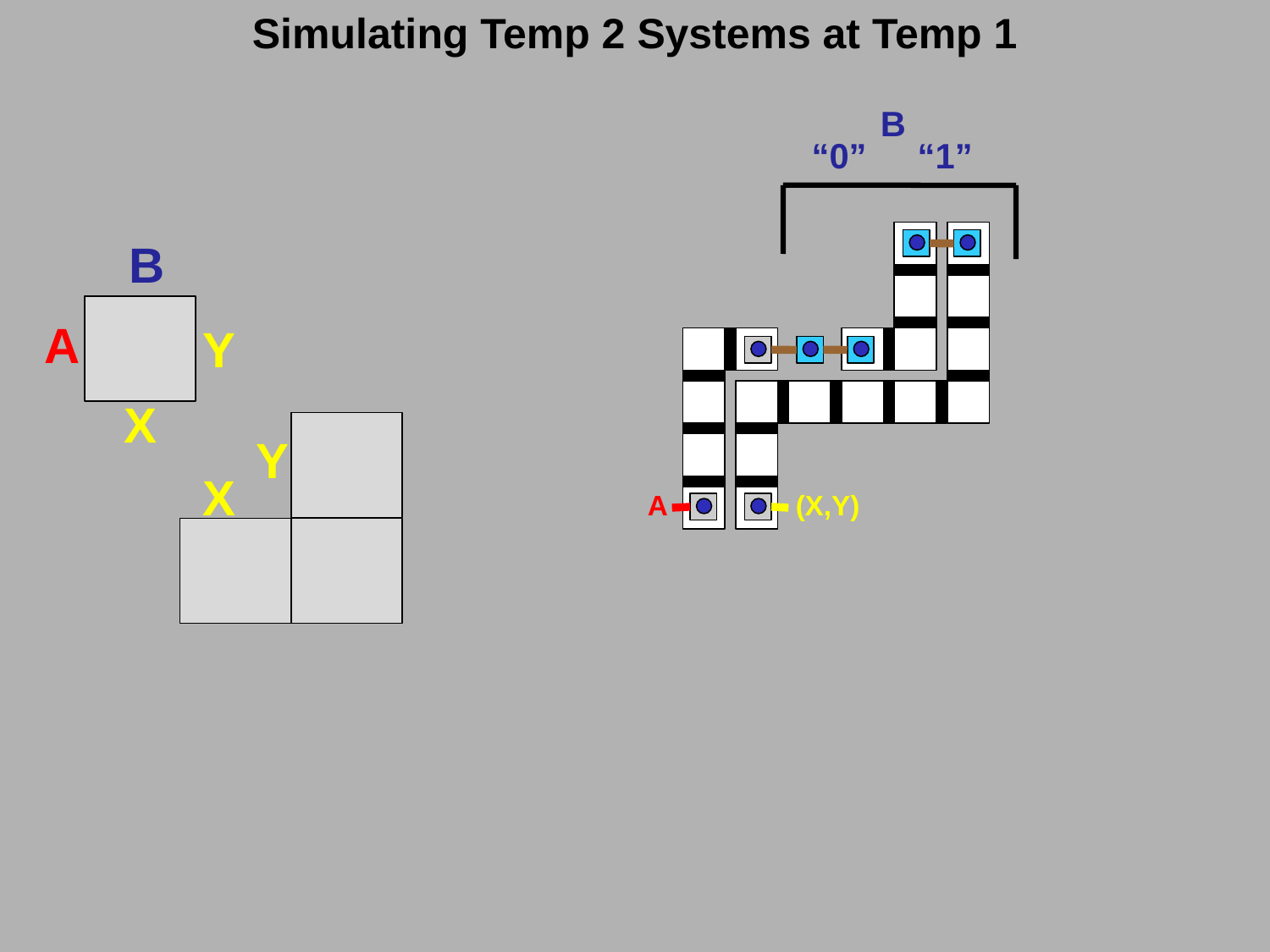

Simulating Temp 2 Systems at Temp 1
B
“0”
“1”

B

A
Y

X

Y

X

A
(X,Y)